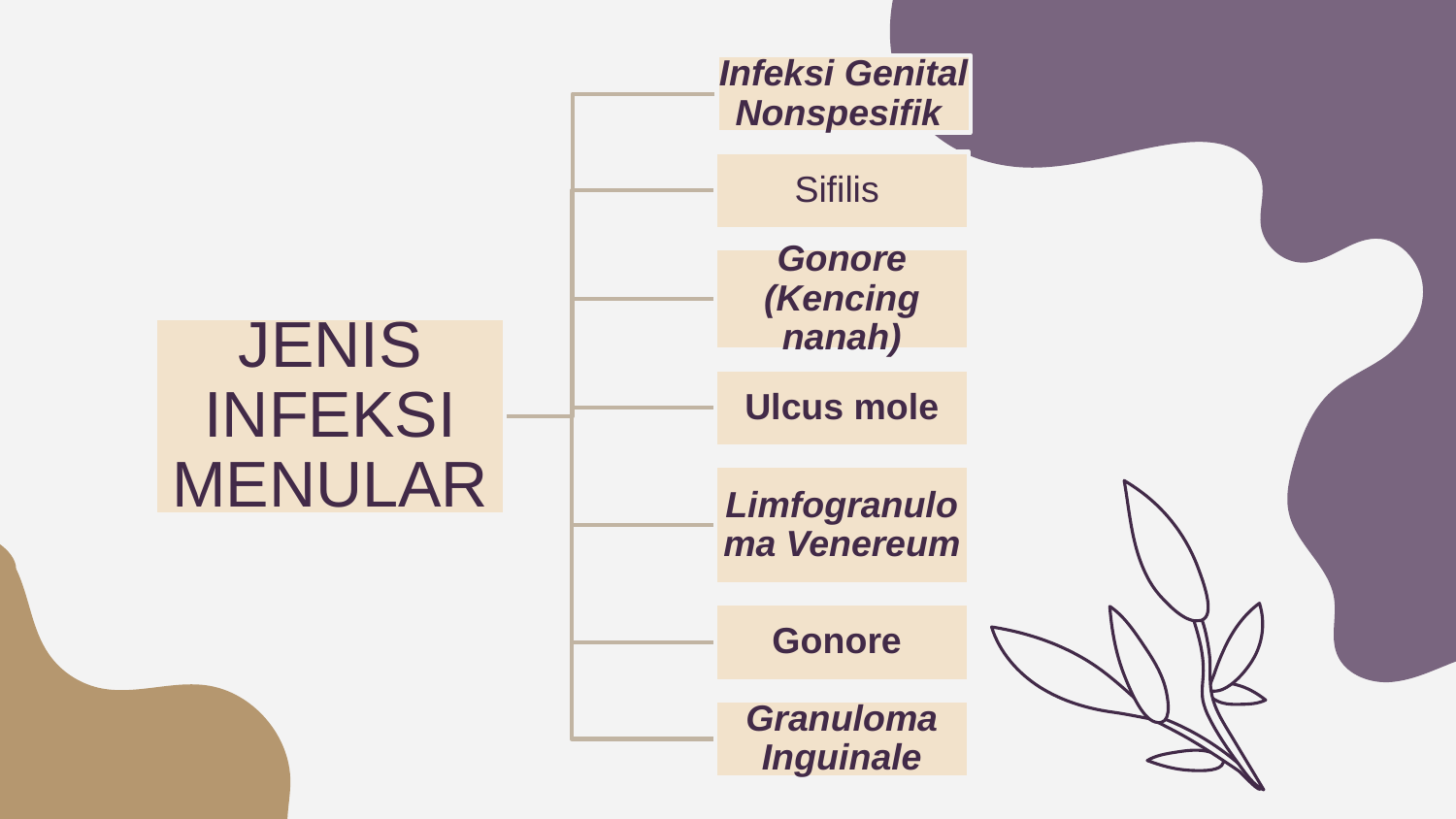

JENIS INFEKSI MENULAR
Infeksi Genital Nonspesifik
Sifilis
Gonore (Kencing nanah)
Ulcus mole
Limfogranuloma Venereum
Gonore
Granuloma Inguinale